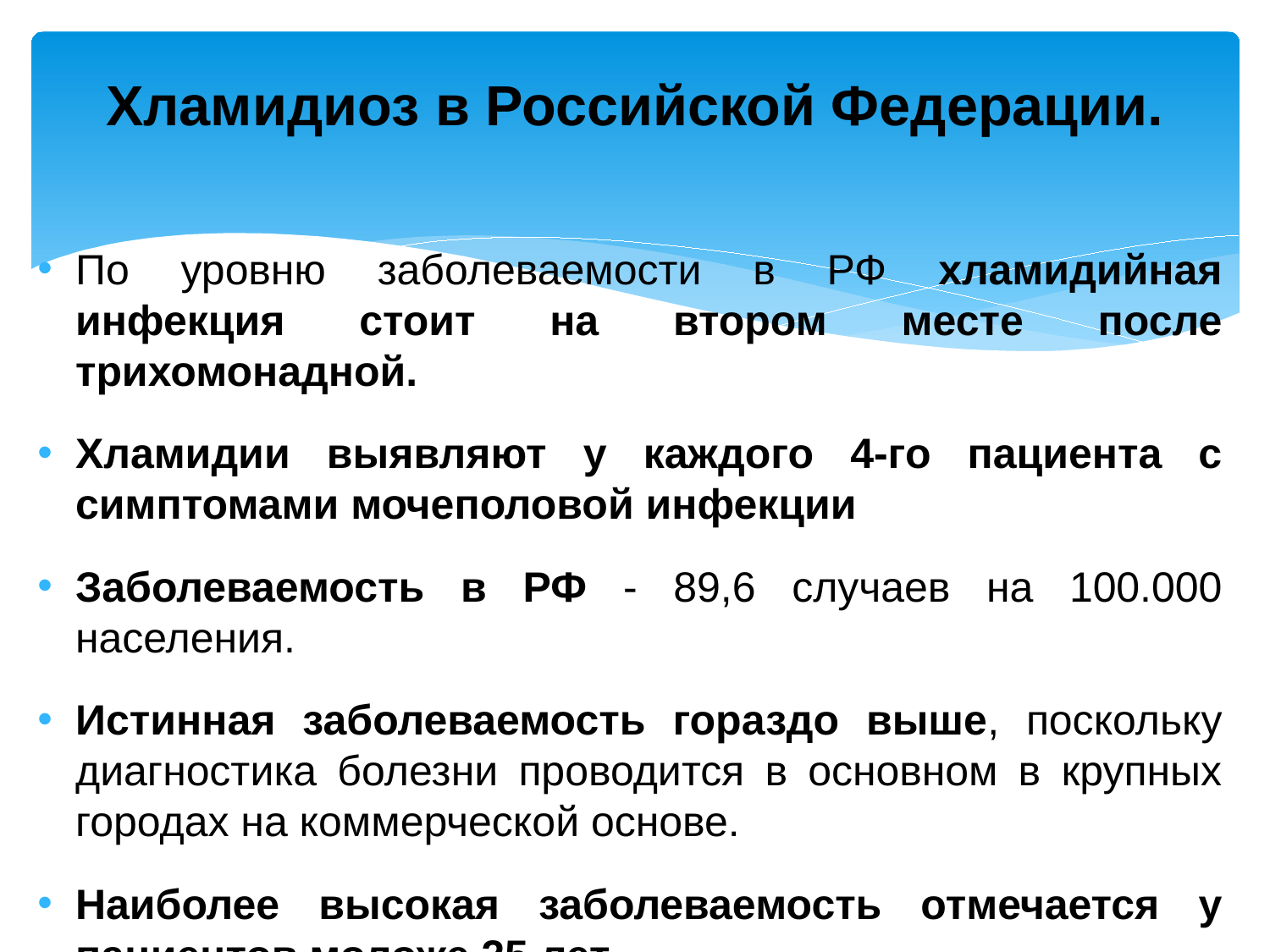

# Хламидиоз в Российской Федерации.
По уровню заболеваемости в РФ хламидийная инфекция стоит на втором месте после трихомонадной.
Хламидии выявляют у каждого 4-го пациента с симптомами мочеполовой инфекции
Заболеваемость в РФ - 89,6 случаев на 100.000 населения.
Истинная заболеваемость гораздо выше, поскольку диагностика болезни проводится в основном в крупных городах на коммерческой основе.
Наиболее высокая заболеваемость отмечается у пациентов моложе 25 лет.